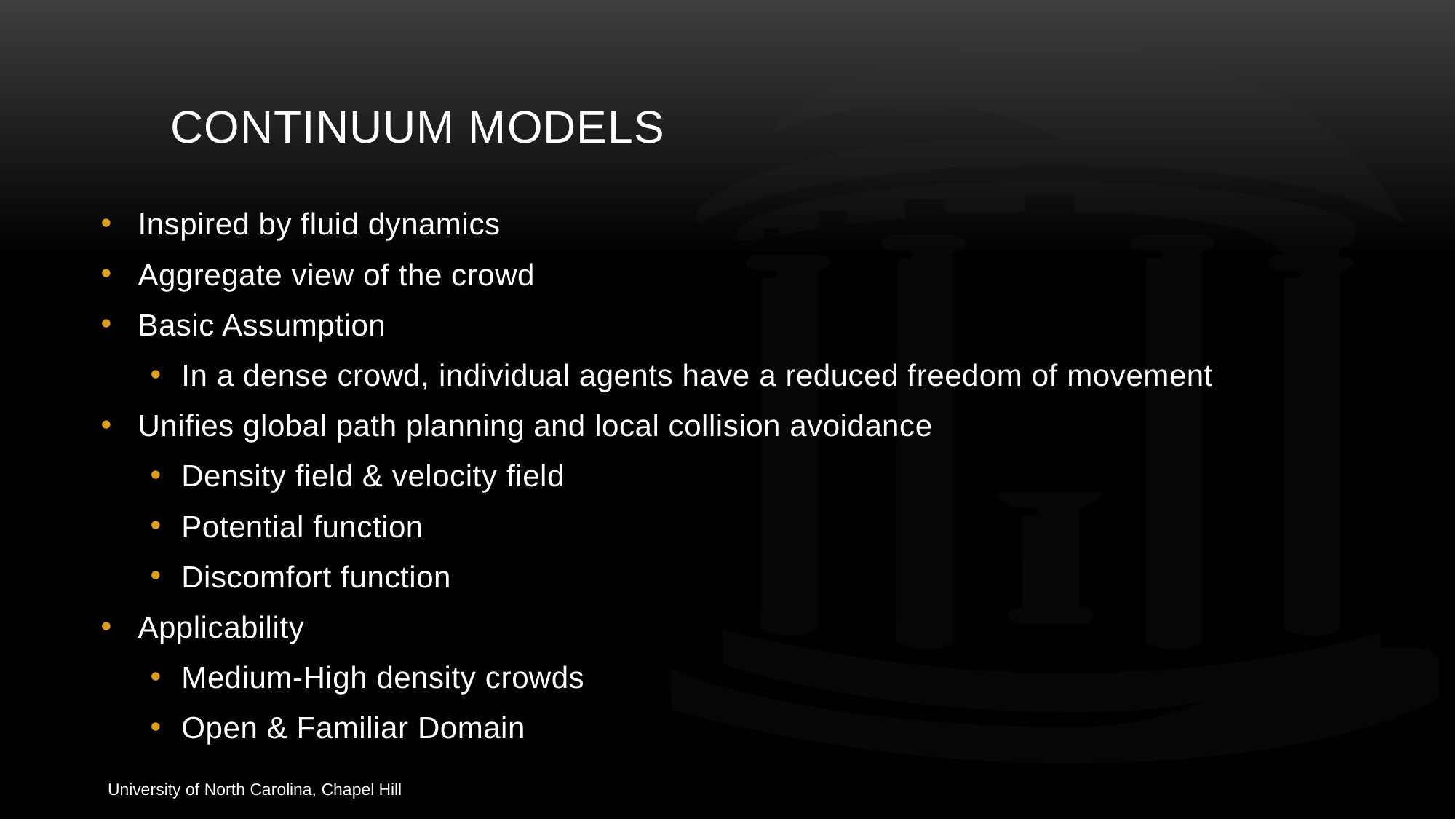

# Continuum Models
Inspired by fluid dynamics
Aggregate view of the crowd
Basic Assumption
In a dense crowd, individual agents have a reduced freedom of movement
Unifies global path planning and local collision avoidance
Density field & velocity field
Potential function
Discomfort function
Applicability
Medium-High density crowds
Open & Familiar Domain

University of North Carolina, Chapel Hill